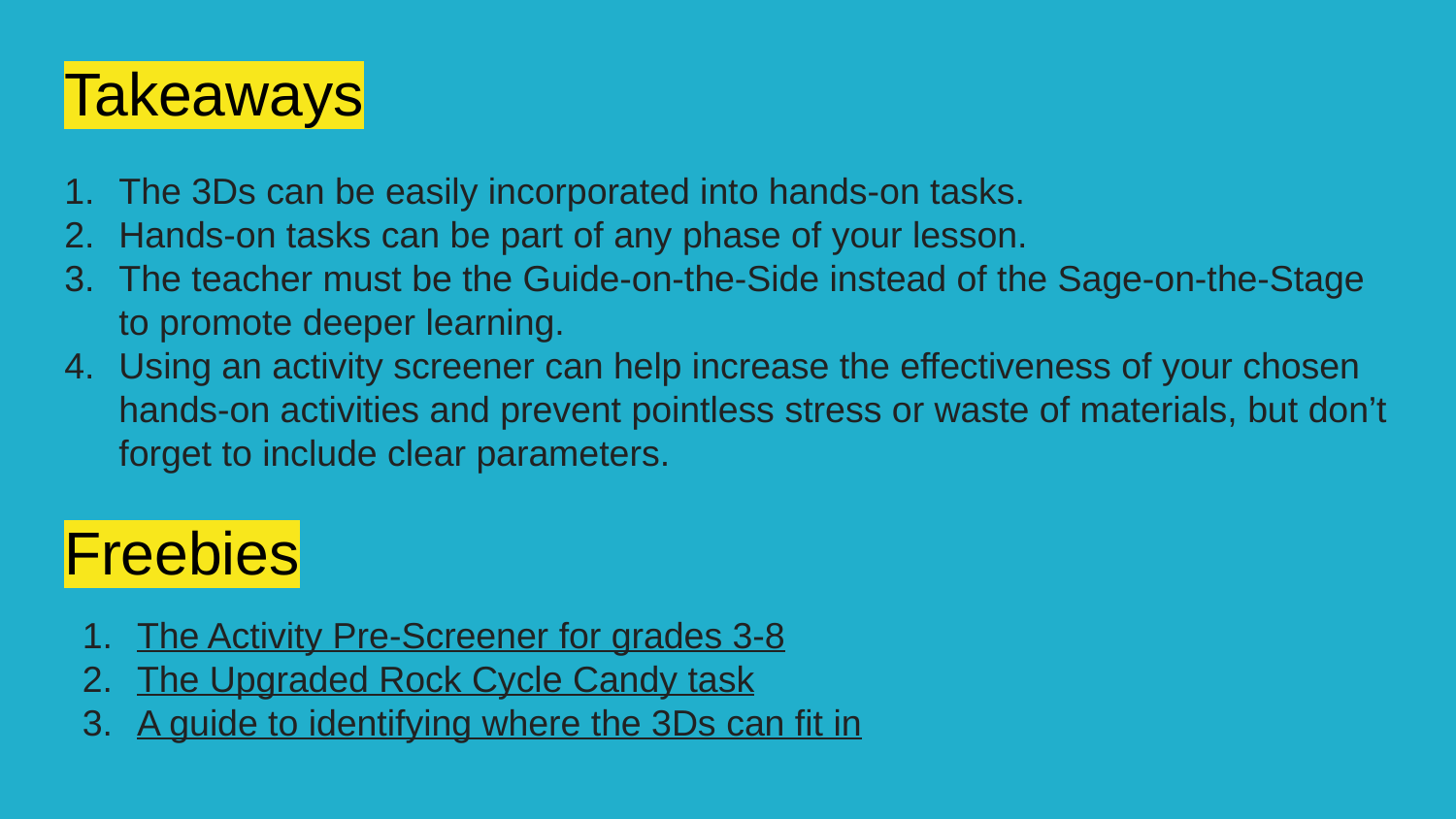

# Takeaways
The 3Ds can be easily incorporated into hands-on tasks.
Hands-on tasks can be part of any phase of your lesson.
The teacher must be the Guide-on-the-Side instead of the Sage-on-the-Stage to promote deeper learning.
Using an activity screener can help increase the effectiveness of your chosen hands-on activities and prevent pointless stress or waste of materials, but don’t forget to include clear parameters.
Freebies
The Activity Pre-Screener for grades 3-8
The Upgraded Rock Cycle Candy task
A guide to identifying where the 3Ds can fit in